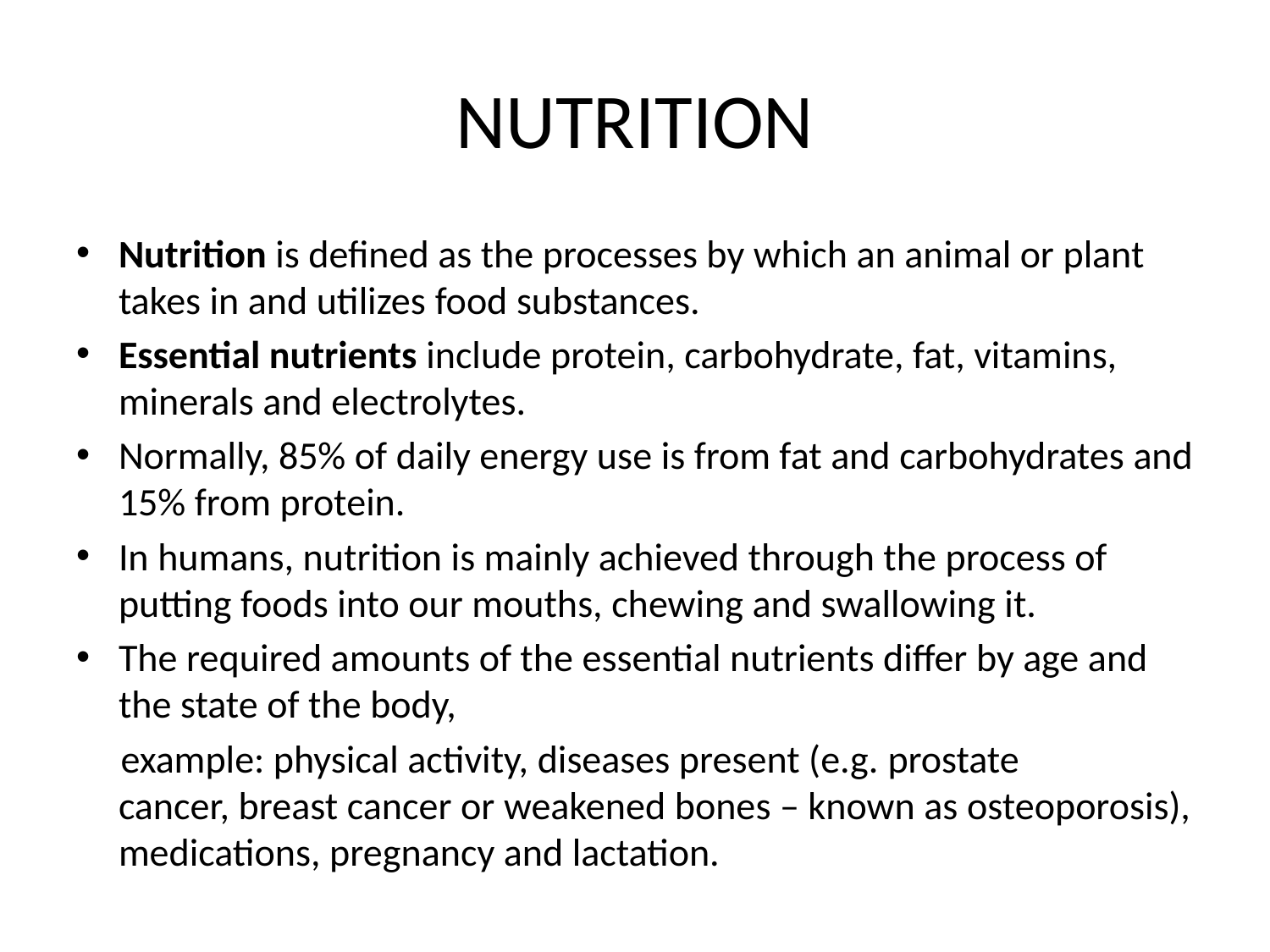

# NUTRITION
Nutrition is defined as the processes by which an animal or plant takes in and utilizes food substances.
Essential nutrients include protein, carbohydrate, fat, vitamins, minerals and electrolytes.
Normally, 85% of daily energy use is from fat and carbohydrates and 15% from protein.
In humans, nutrition is mainly achieved through the process of putting foods into our mouths, chewing and swallowing it.
The required amounts of the essential nutrients differ by age and the state of the body,
     example: physical activity, diseases present (e.g. prostate cancer, breast cancer or weakened bones – known as osteoporosis), medications, pregnancy and lactation.